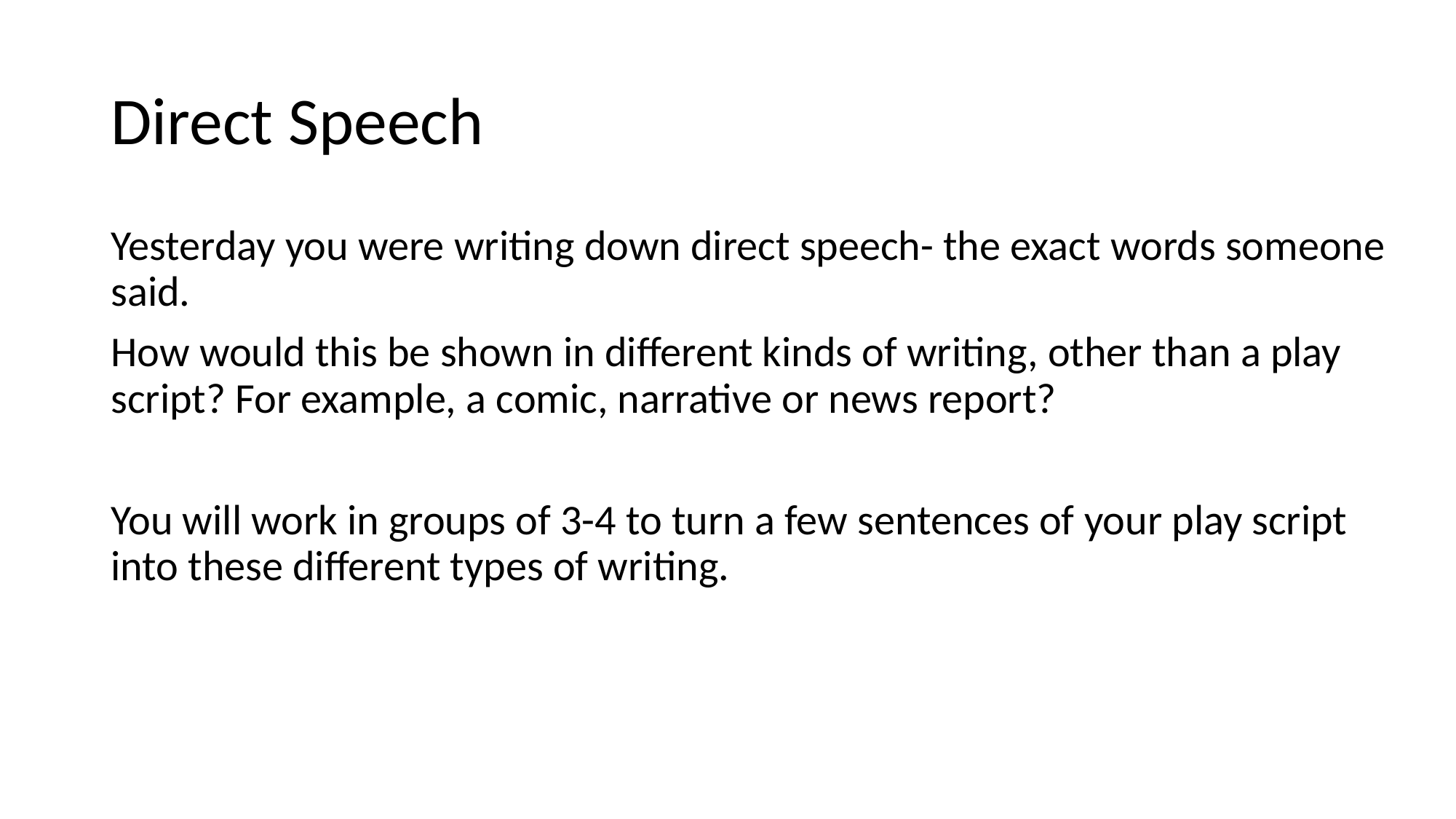

# Direct Speech
Yesterday you were writing down direct speech- the exact words someone said.
How would this be shown in different kinds of writing, other than a play script? For example, a comic, narrative or news report?

You will work in groups of 3-4 to turn a few sentences of your play script into these different types of writing.